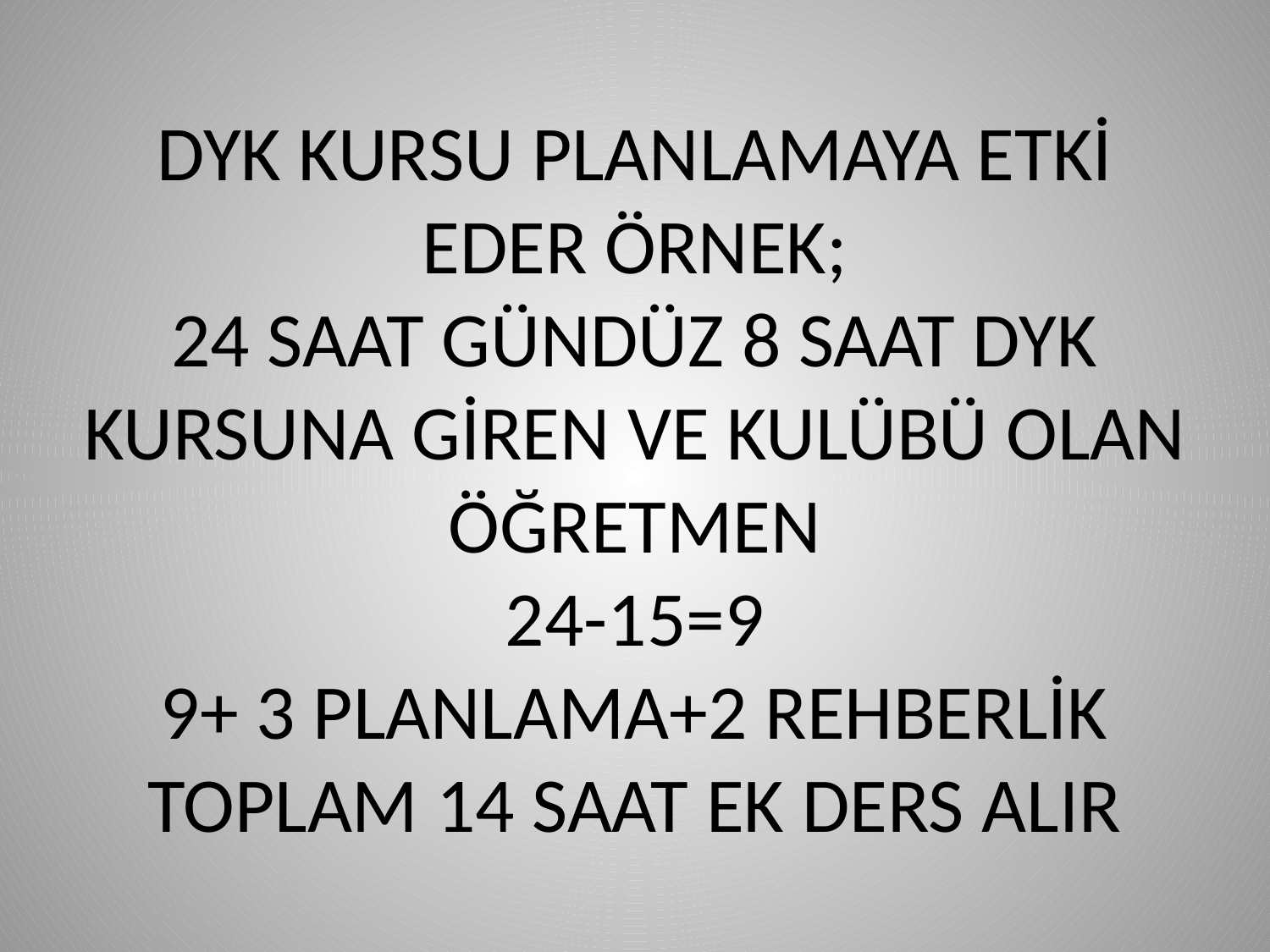

# DYK KURSU PLANLAMAYA ETKİ EDER ÖRNEK; 24 SAAT GÜNDÜZ 8 SAAT DYK KURSUNA GİREN VE KULÜBÜ OLAN ÖĞRETMEN 24-15=9 9+ 3 PLANLAMA+2 REHBERLİK TOPLAM 14 SAAT EK DERS ALIR